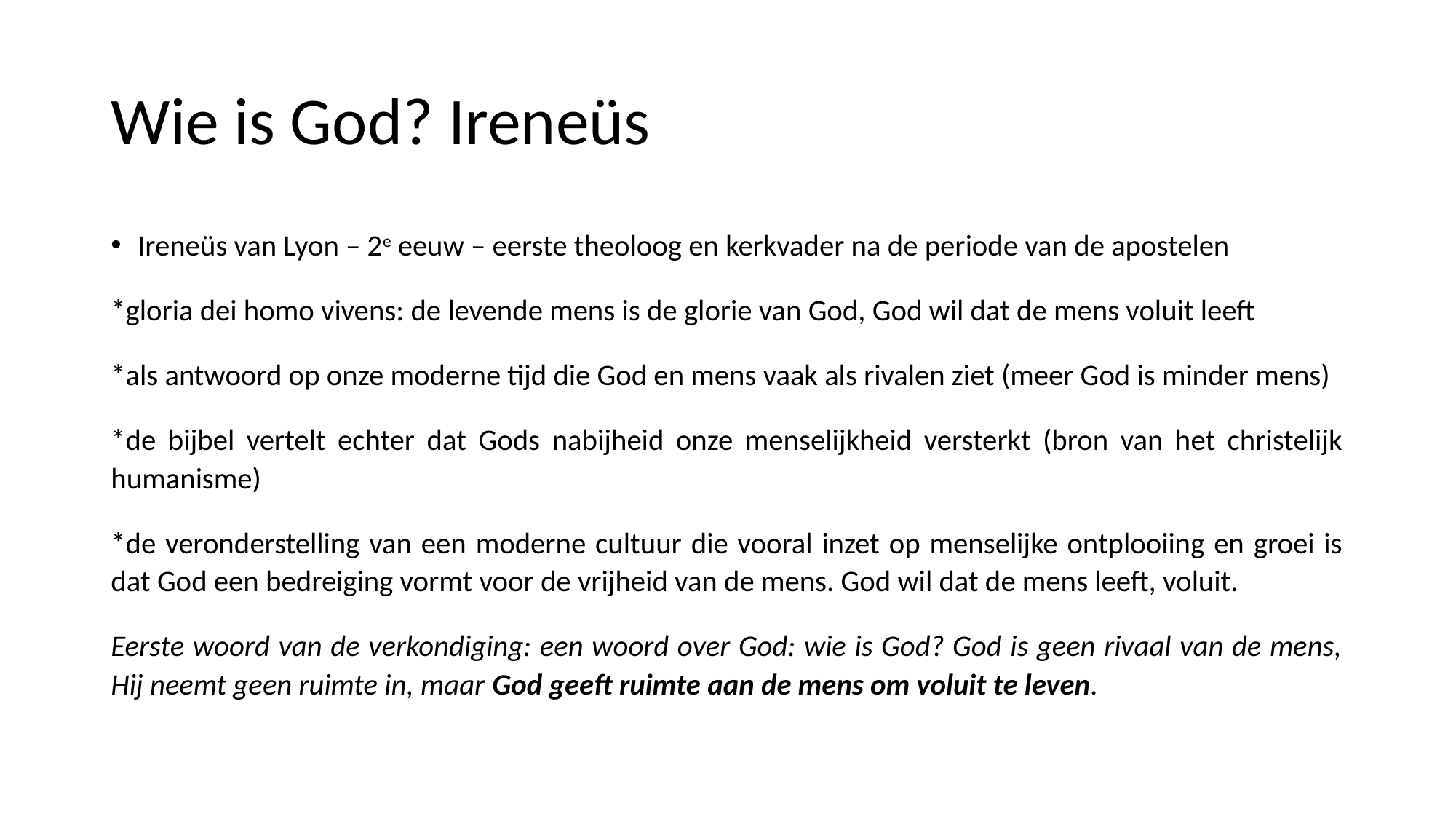

# Wie is God? Ireneüs
Ireneüs van Lyon – 2e eeuw – eerste theoloog en kerkvader na de periode van de apostelen
*gloria dei homo vivens: de levende mens is de glorie van God, God wil dat de mens voluit leeft
*als antwoord op onze moderne tijd die God en mens vaak als rivalen ziet (meer God is minder mens)
*de bijbel vertelt echter dat Gods nabijheid onze menselijkheid versterkt (bron van het christelijk humanisme)
*de veronderstelling van een moderne cultuur die vooral inzet op menselijke ontplooiing en groei is dat God een bedreiging vormt voor de vrijheid van de mens. God wil dat de mens leeft, voluit.
Eerste woord van de verkondiging: een woord over God: wie is God? God is geen rivaal van de mens, Hij neemt geen ruimte in, maar God geeft ruimte aan de mens om voluit te leven.